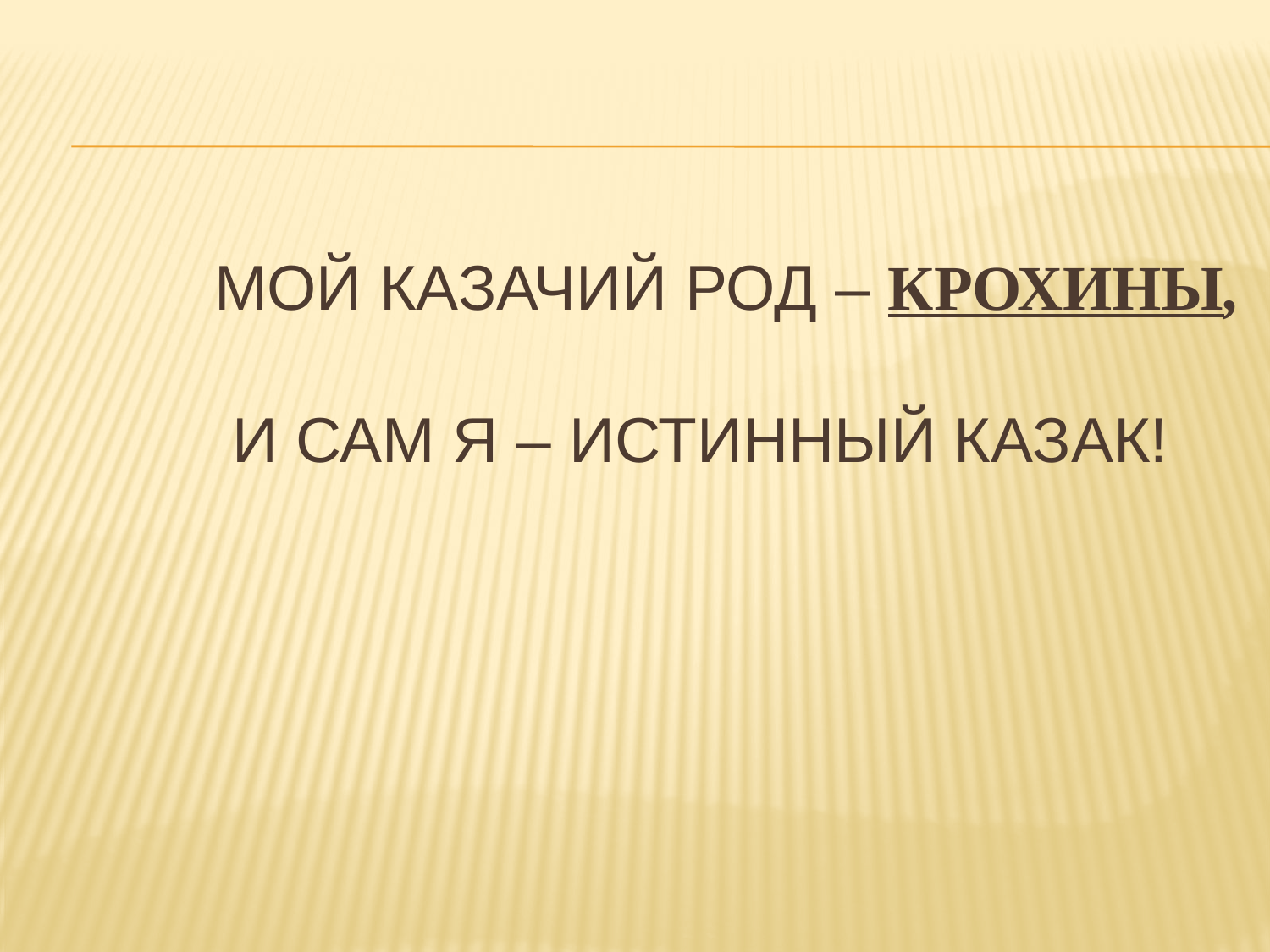

# МОЙ КАЗАЧИЙ РОД – КРОХИНЫ, и САМ Я – ИСТИННЫЙ КАЗАК!